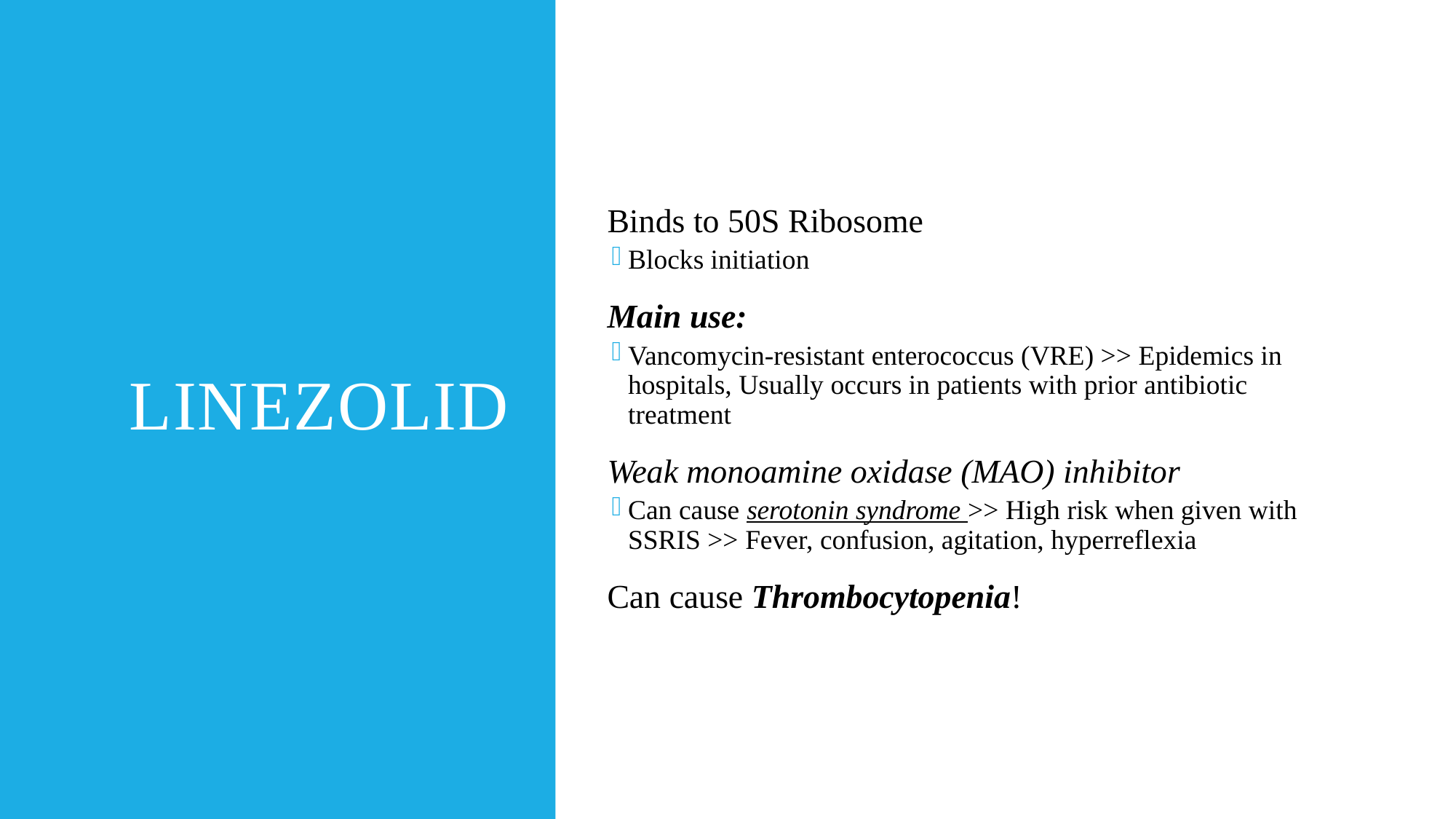

# Linezolid
Binds to 50S Ribosome
Blocks initiation
Main use:
Vancomycin-resistant enterococcus (VRE) >> Epidemics in hospitals, Usually occurs in patients with prior antibiotic treatment
Weak monoamine oxidase (MAO) inhibitor
Can cause serotonin syndrome >> High risk when given with SSRIS >> Fever, confusion, agitation, hyperreflexia
Can cause Thrombocytopenia!